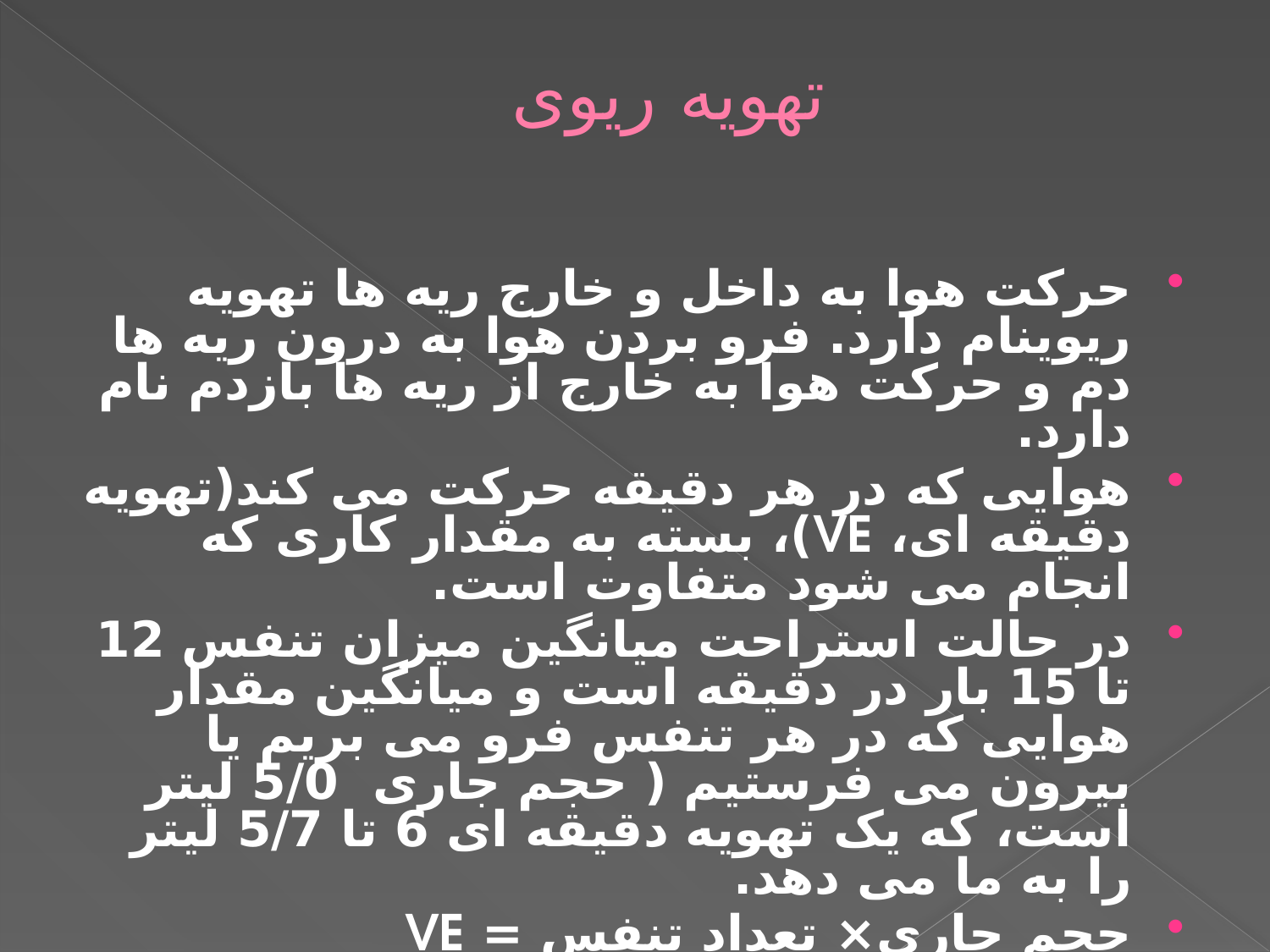

# تهویه ریوی
حرکت هوا به داخل و خارج ریه ها تهویه ریوینام دارد. فرو بردن هوا به درون ریه ها دم و حرکت هوا به خارج از ریه ها بازدم نام دارد.
هوایی که در هر دقیقه حرکت می کند(تهویه دقیقه ای، VE)، بسته به مقدار کاری که انجام می شود متفاوت است.
در حالت استراحت میانگین میزان تنفس 12 تا 15 بار در دقیقه است و میانگین مقدار هوایی که در هر تنفس فرو می بریم یا بیرون می فرستیم ( حجم جاری  5/0 لیتر است، که یک تهویه دقیقه ای 6 تا 5/7 لیتر را به ما می دهد.
حجم جاری× تعداد تنفس = VE
لیتر6= 5/0× 12= VE در حالت استراحت